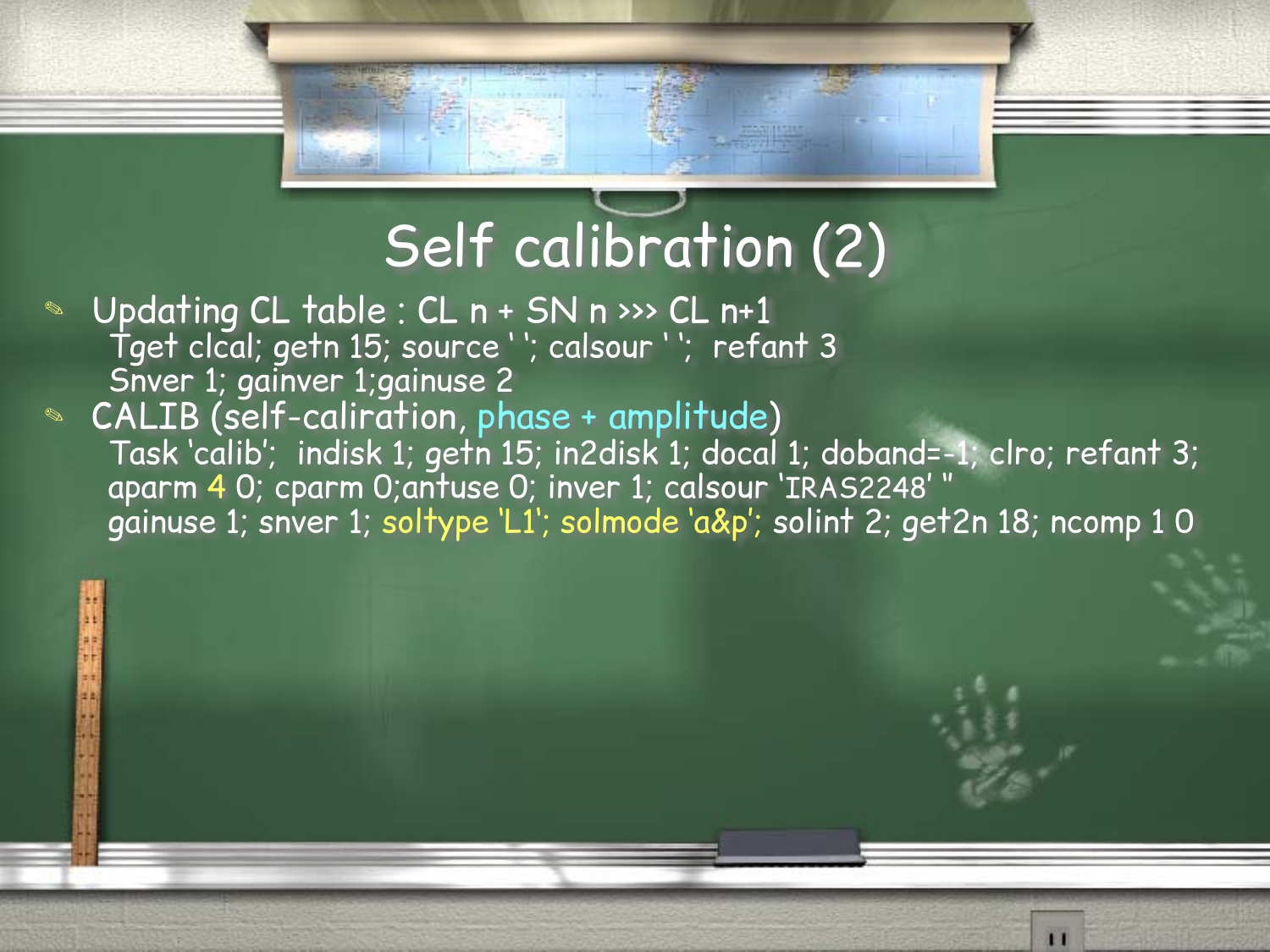

# Self calibration (2)
Updating CL table : CL n + SN n >>> CL n+1
Tget clcal; getn 15; source ‘ ‘; calsour ‘ ‘;  refant 3
Snver 1; gainver 1;gainuse 2
CALIB (self-caliration, phase + amplitude)
Task ‘calib’;  indisk 1; getn 15; in2disk 1; docal 1; doband=-1; clro; refant 3;
aparm 4 0; cparm 0;antuse 0; inver 1; calsour ‘IRAS2248’ ‘’
gainuse 1; snver 1; soltype ‘L1‘; solmode ‘a&p’; solint 2; get2n 18; ncomp 1 0